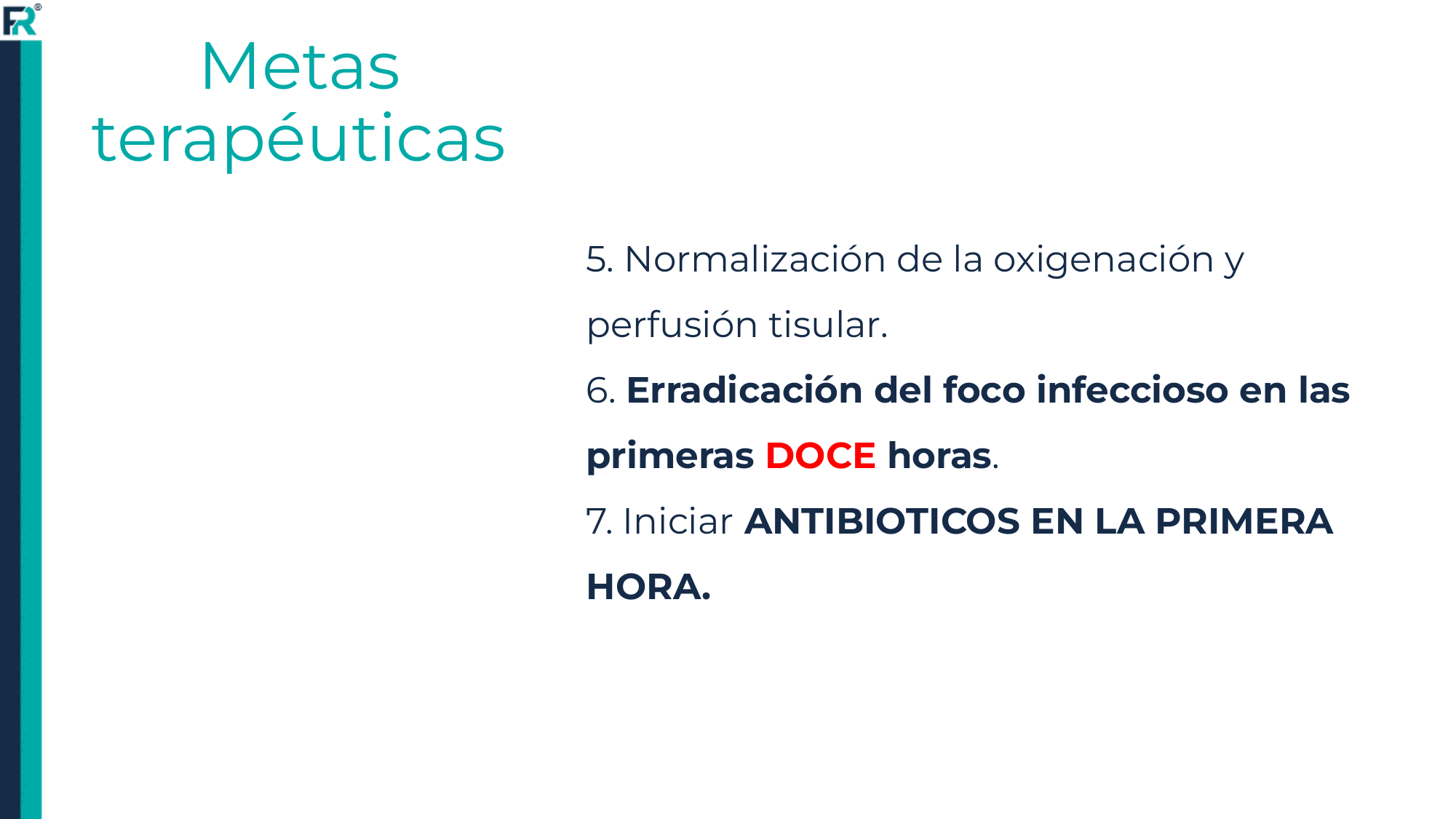

# Metas terapéuticas
5. Normalización de la oxigenación y perfusión tisular.
6. Erradicación del foco infeccioso en las primeras DOCE horas.
7. Iniciar ANTIBIOTICOS EN LA PRIMERA HORA.